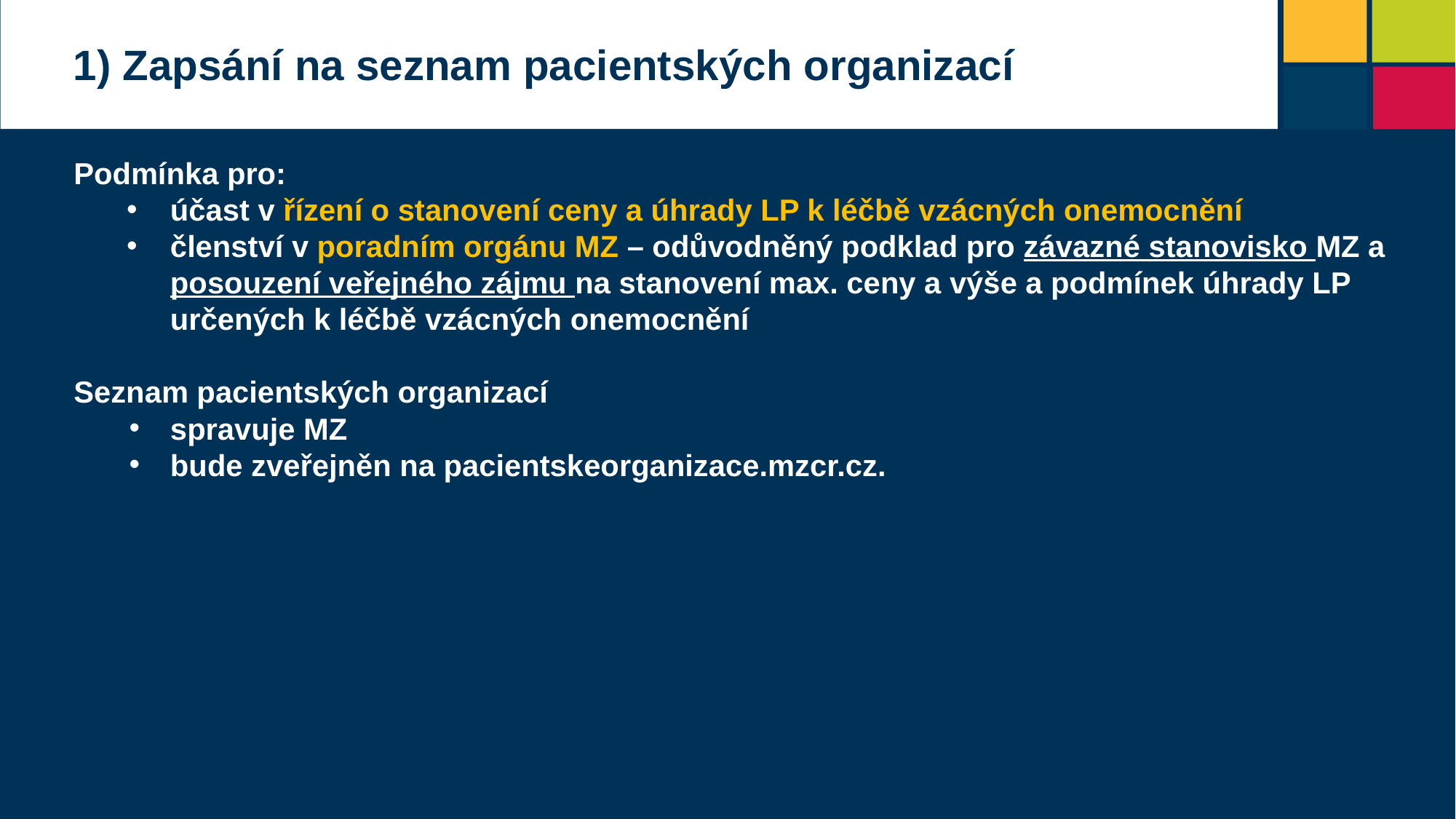

1) Zapsání na seznam pacientských organizací
Podmínka pro:
účast v řízení o stanovení ceny a úhrady LP k léčbě vzácných onemocnění
členství v poradním orgánu MZ – odůvodněný podklad pro závazné stanovisko MZ a posouzení veřejného zájmu na stanovení max. ceny a výše a podmínek úhrady LP určených k léčbě vzácných onemocnění

Seznam pacientských organizací
spravuje MZ
bude zveřejněn na pacientskeorganizace.mzcr.cz.